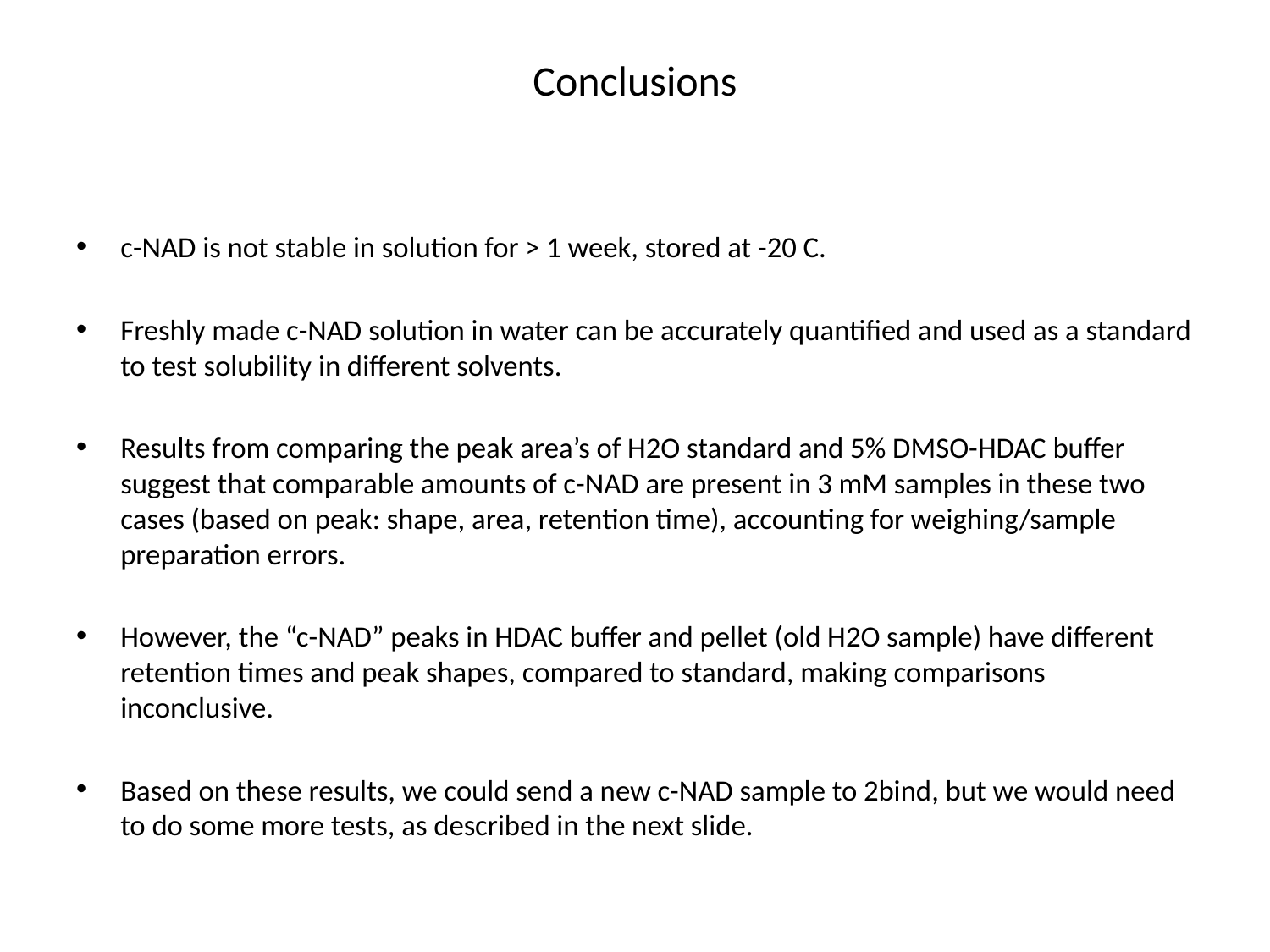

# Conclusions
c-NAD is not stable in solution for > 1 week, stored at -20 C.

Freshly made c-NAD solution in water can be accurately quantified and used as a standard to test solubility in different solvents.

Results from comparing the peak area’s of H2O standard and 5% DMSO-HDAC buffer suggest that comparable amounts of c-NAD are present in 3 mM samples in these two cases (based on peak: shape, area, retention time), accounting for weighing/sample preparation errors.

However, the “c-NAD” peaks in HDAC buffer and pellet (old H2O sample) have different retention times and peak shapes, compared to standard, making comparisons inconclusive.

Based on these results, we could send a new c-NAD sample to 2bind, but we would need to do some more tests, as described in the next slide.